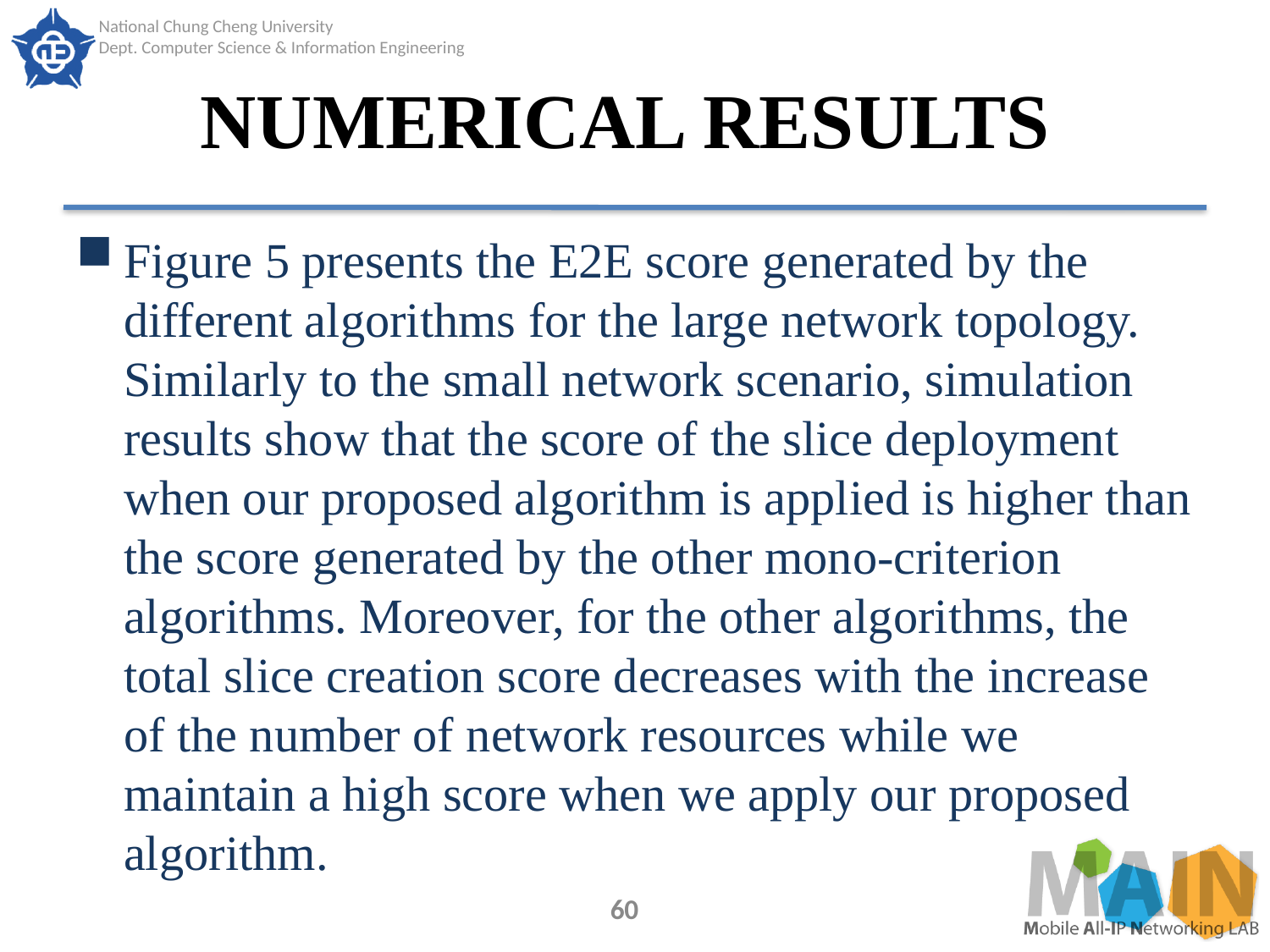

# NUMERICAL RESULTS
Figure 5 presents the E2E score generated by the different algorithms for the large network topology. Similarly to the small network scenario, simulation results show that the score of the slice deployment when our proposed algorithm is applied is higher than the score generated by the other mono-criterion algorithms. Moreover, for the other algorithms, the total slice creation score decreases with the increase of the number of network resources while we maintain a high score when we apply our proposed algorithm.
60